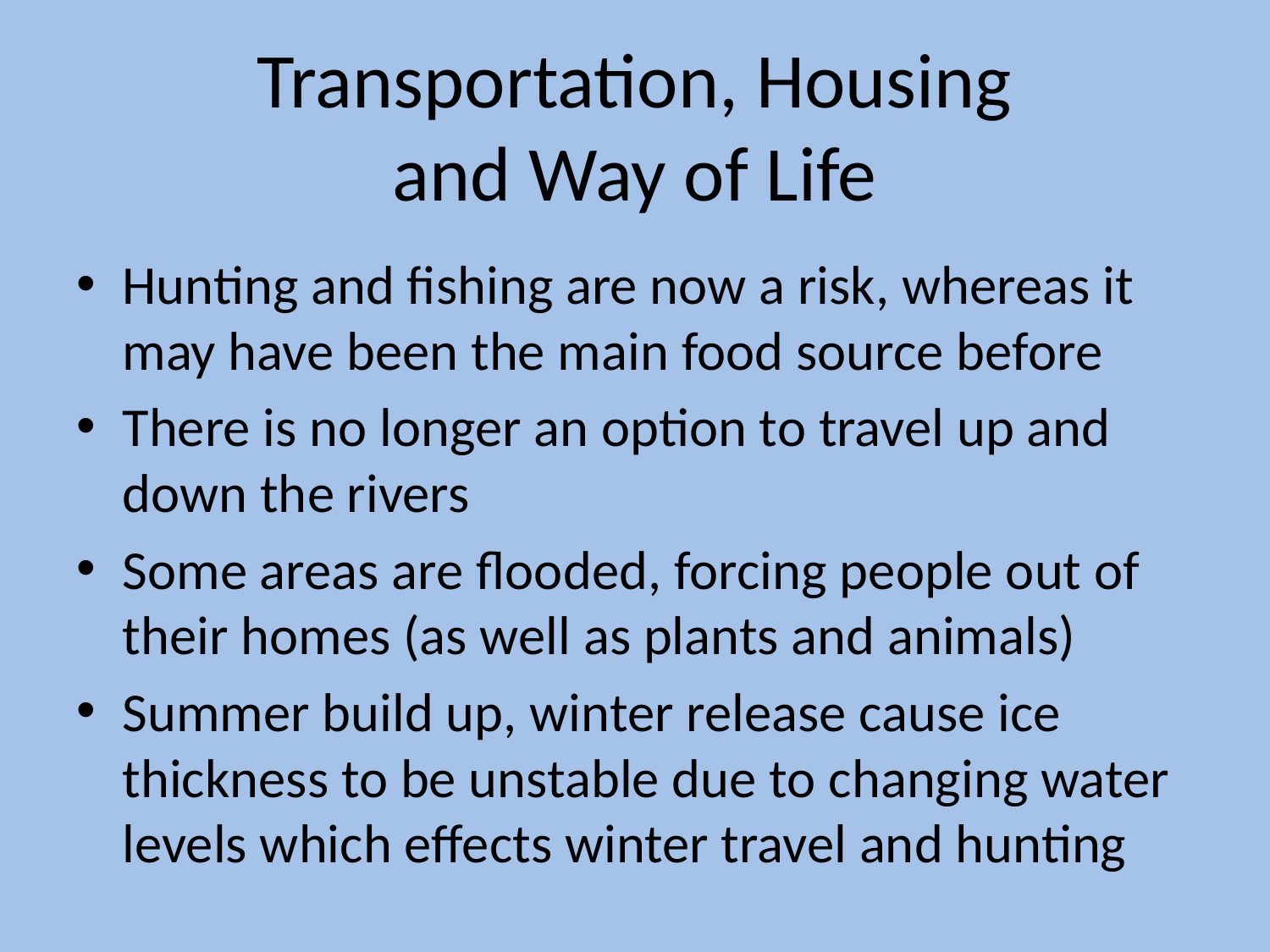

# Transportation, Housing and Way of Life
Hunting and fishing are now a risk, whereas it may have been the main food source before
There is no longer an option to travel up and down the rivers
Some areas are flooded, forcing people out of their homes (as well as plants and animals)
Summer build up, winter release cause ice thickness to be unstable due to changing water levels which effects winter travel and hunting